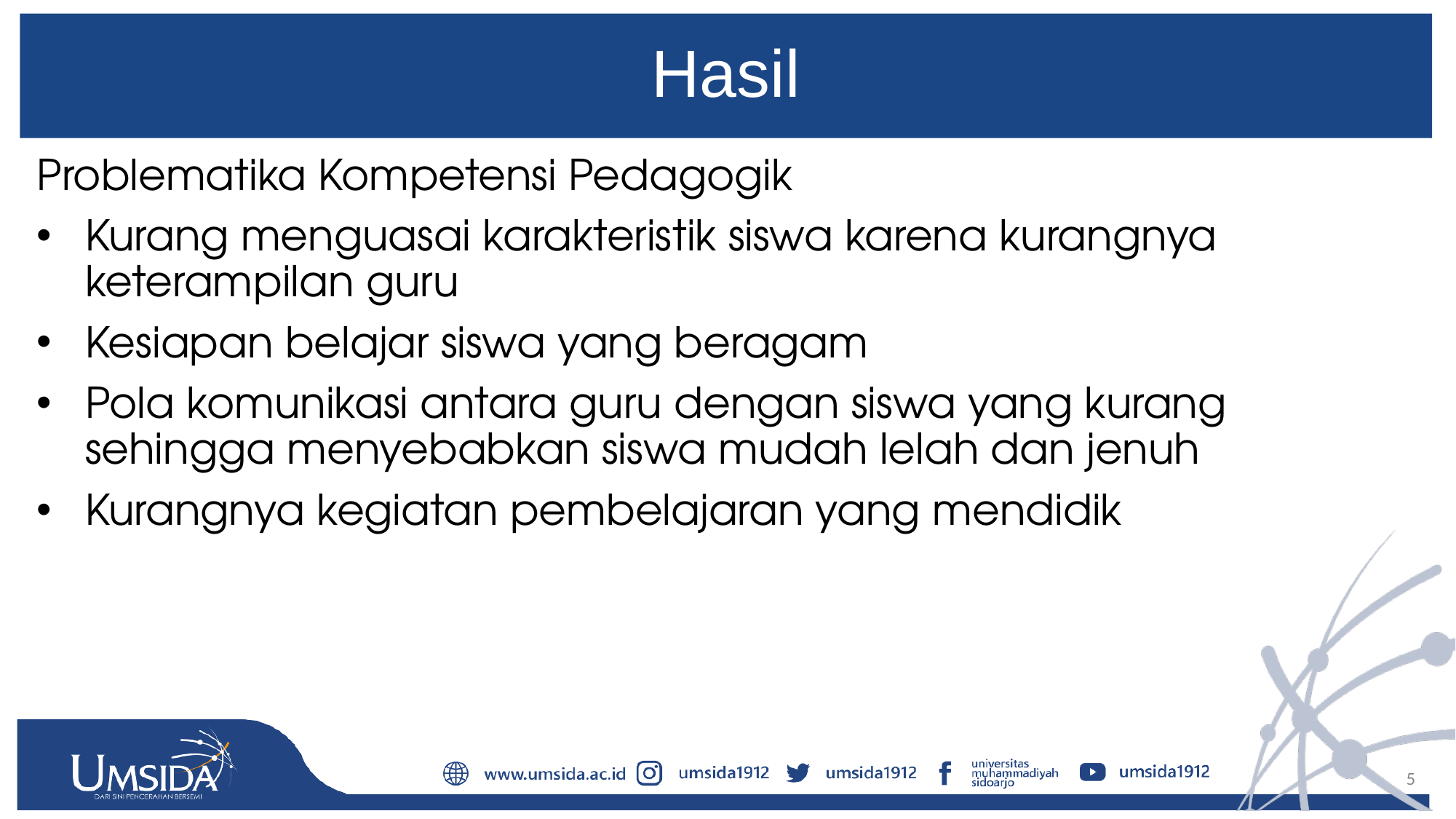

# Hasil
Problematika Kompetensi Pedagogik
Kurang menguasai karakteristik siswa karena kurangnya keterampilan guru
Kesiapan belajar siswa yang beragam
Pola komunikasi antara guru dengan siswa yang kurang sehingga menyebabkan siswa mudah lelah dan jenuh
Kurangnya kegiatan pembelajaran yang mendidik